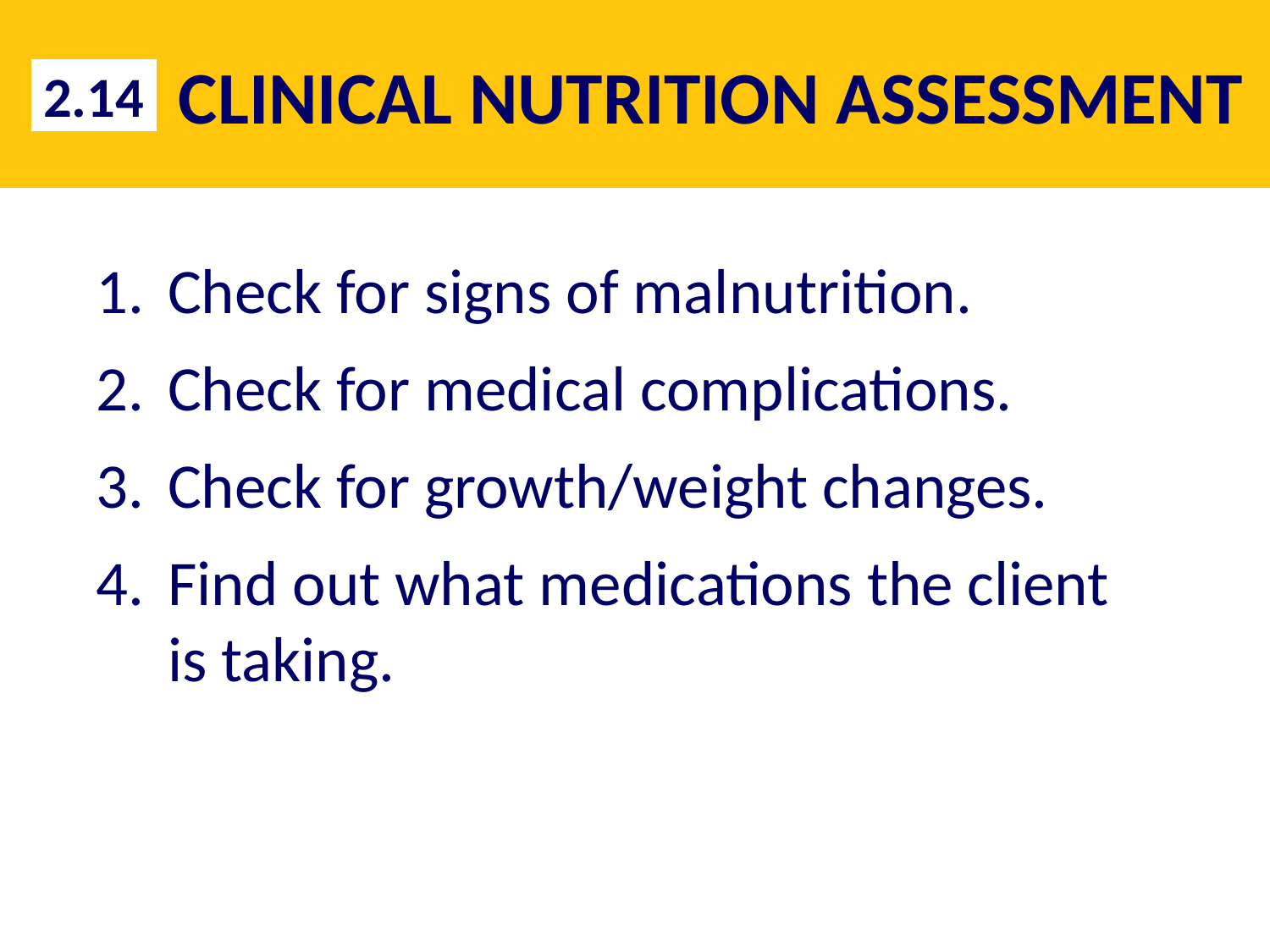

# CLINICAL NUTRITION ASSESSMENT
2.14
Check for signs of malnutrition.
Check for medical complications.
Check for growth/weight changes.
Find out what medications the client is taking.